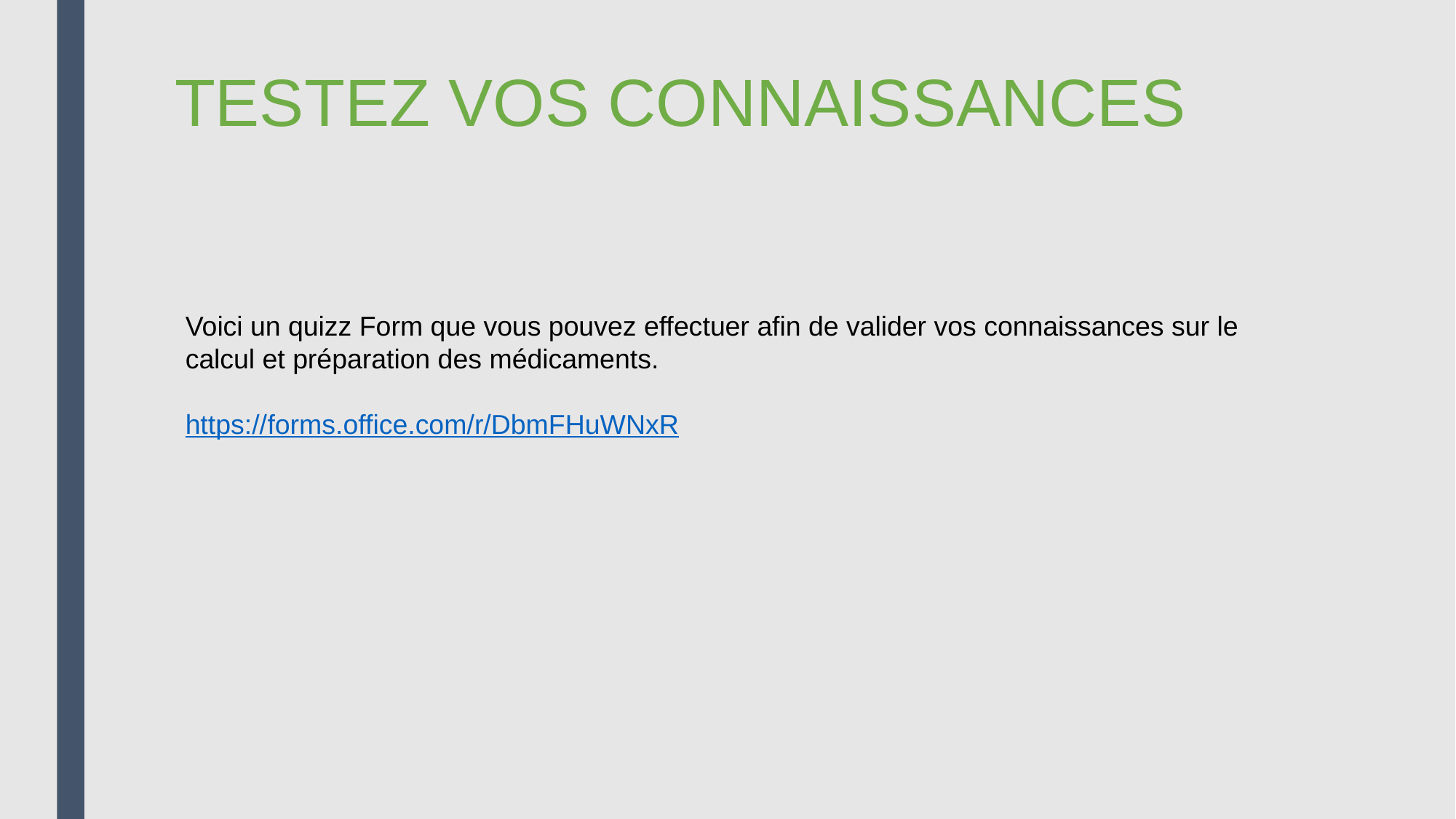

# TESTEZ VOS CONNAISSANCES

Voici un quizz Form que vous pouvez effectuer afin de valider vos connaissances sur le calcul et préparation des médicaments.

https://forms.office.com/r/DbmFHuWNxR